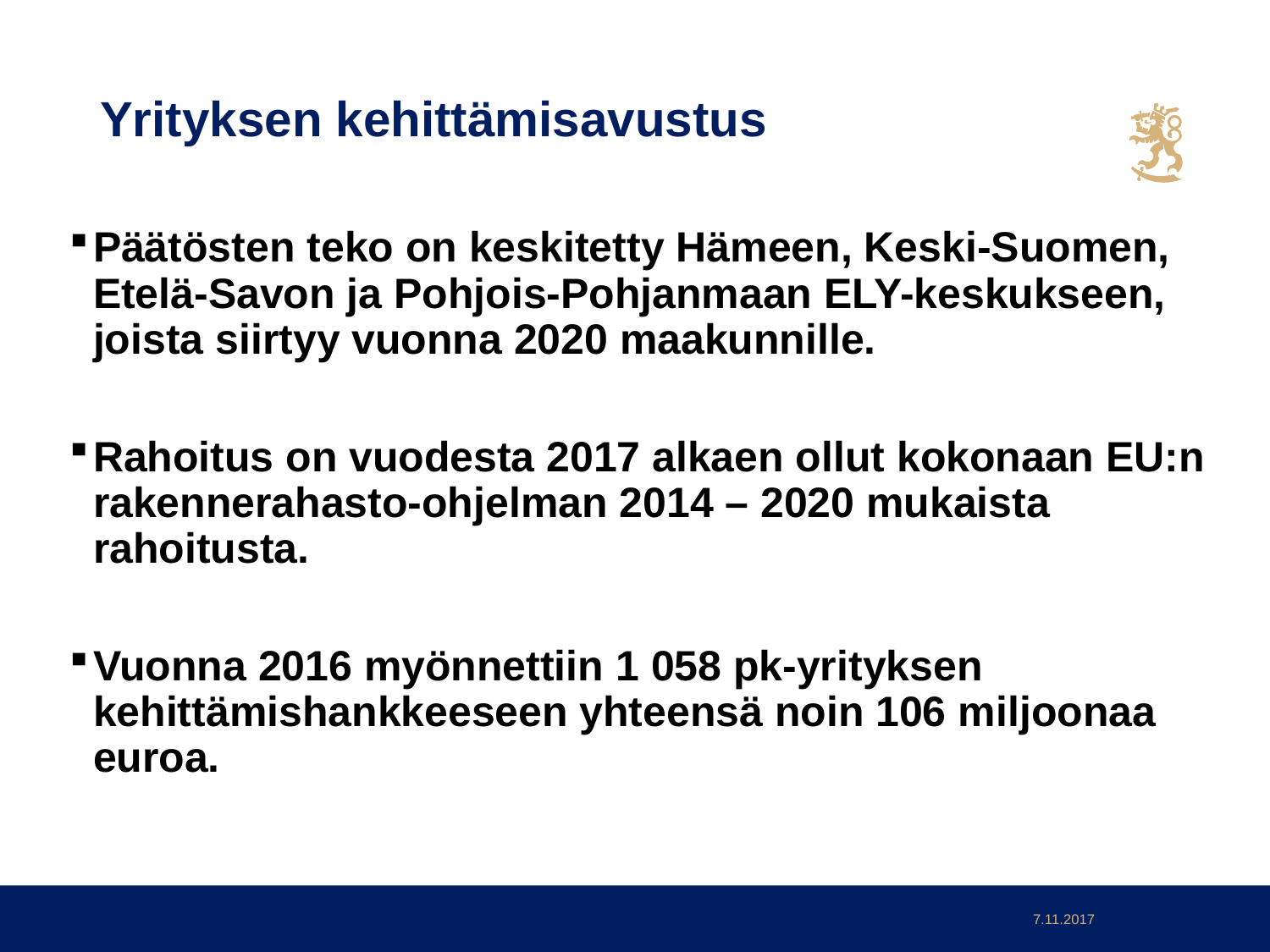

# Yrityksen kehittämisavustus

Päätösten teko on keskitetty Hämeen, Keski-Suomen,  Etelä-Savon ja Pohjois-Pohjanmaan ELY-keskukseen, joista siirtyy vuonna 2020 maakunnille.

Rahoitus on vuodesta 2017 alkaen ollut kokonaan EU:n rakennerahasto-ohjelman 2014 – 2020 mukaista rahoitusta.

Vuonna 2016 myönnettiin 1 058 pk-yrityksen kehittämishankkeeseen yhteensä noin 106 miljoonaa euroa.

7.11.2017